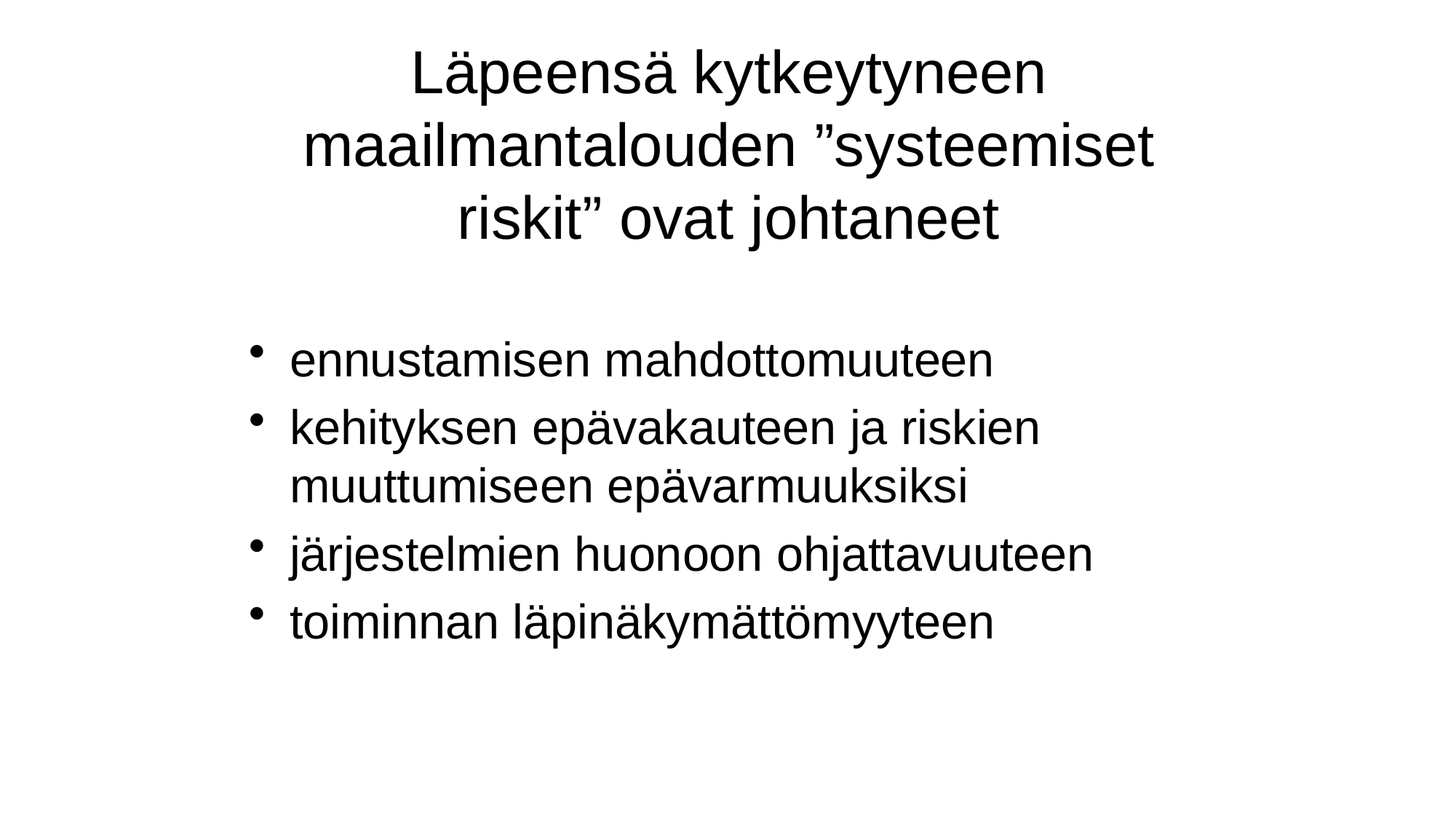

# Läpeensä kytkeytyneen maailmantalouden ”systeemiset riskit” ovat johtaneet

ennustamisen mahdottomuuteen
kehityksen epävakauteen ja riskien muuttumiseen epävarmuuksiksi
järjestelmien huonoon ohjattavuuteen
toiminnan läpinäkymättömyyteen